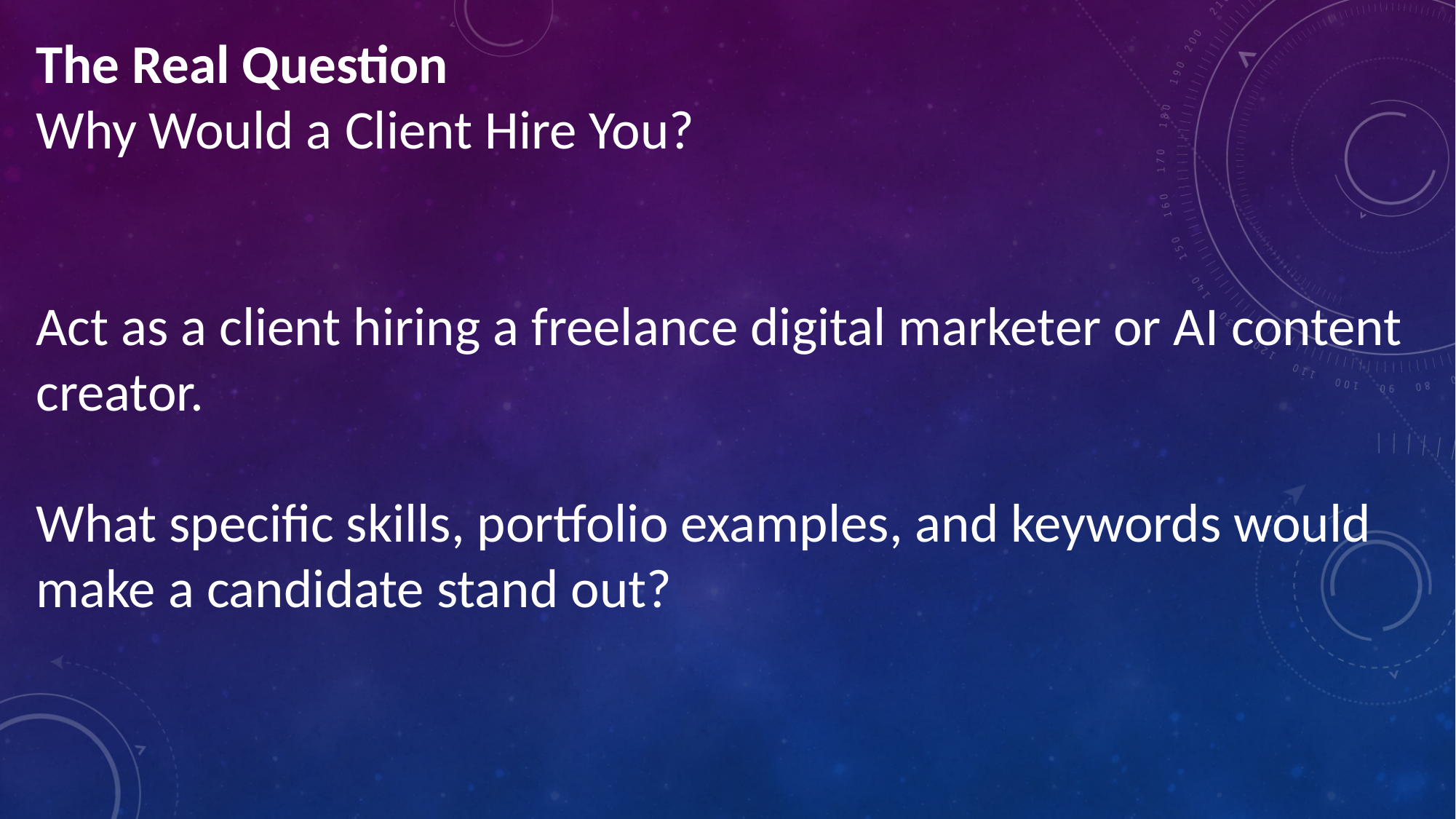

The Real Question
Why Would a Client Hire You?

Act as a client hiring a freelance digital marketer or AI content creator.
What specific skills, portfolio examples, and keywords would make a candidate stand out?